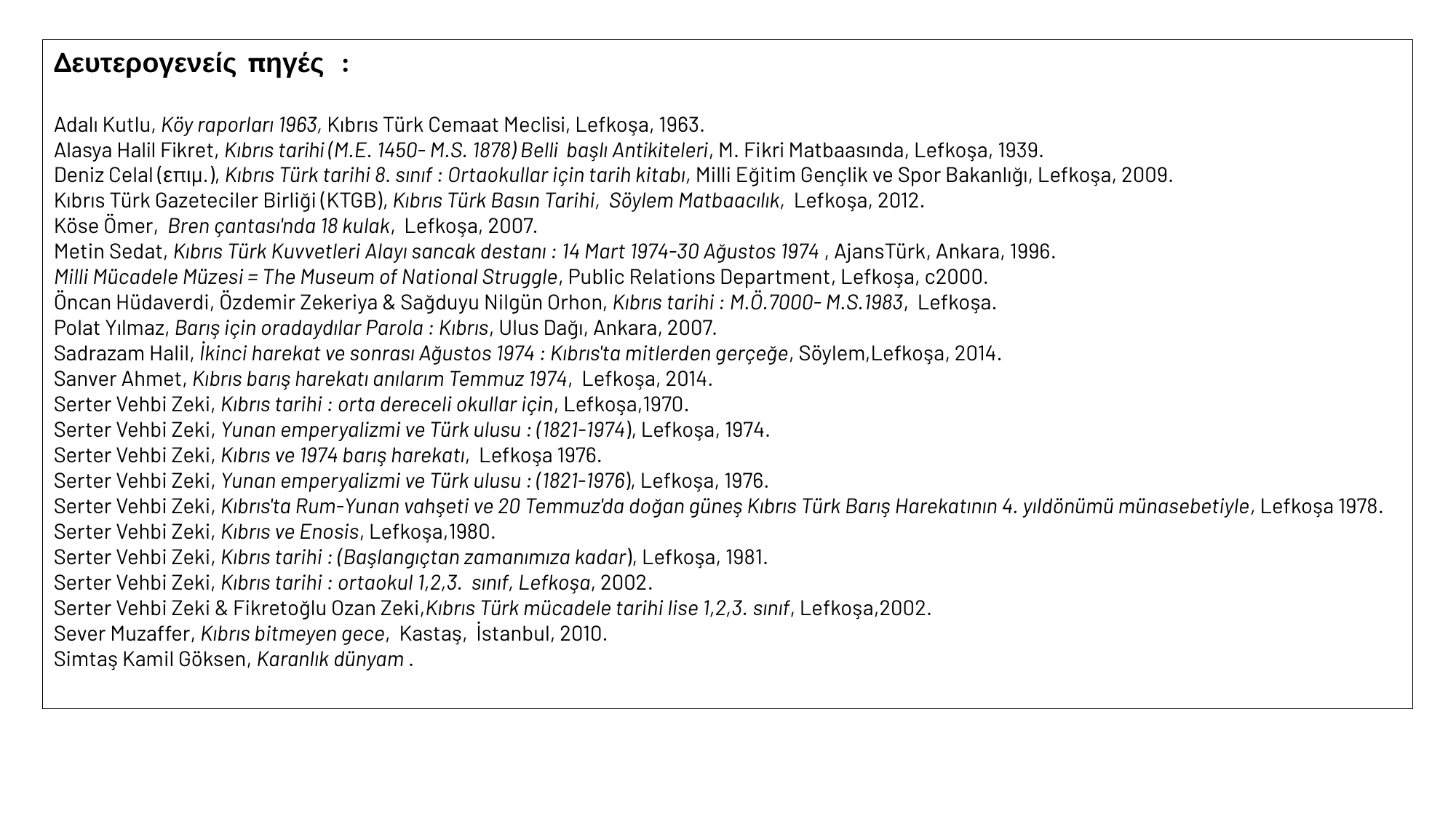

Δευτερογενείς  πηγές   :

Adalı Kutlu, Köy raporları 1963, Kıbrıs Türk Cemaat Meclisi, Lefkoşa, 1963.
Alasya Halil Fikret, Kıbrıs tarihi (M.E. 1450- M.S. 1878) Belli  başlı Antikiteleri, M. Fikri Matbaasında, Lefkoşa, 1939.
Deniz Celal (επιμ.), Kıbrıs Türk tarihi 8. sınıf : Ortaokullar için tarih kitabı, Milli Eğitim Gençlik ve Spor Bakanlığı, Lefkoşa, 2009.
Kıbrıs Türk Gazeteciler Birliği (KTGB), Kıbrıs Türk Basın Tarihi,  Söylem Matbaacılık,  Lefkoşa, 2012.
Köse Ömer,  Bren çantası'nda 18 kulak,  Lefkoşa, 2007.
Metin Sedat, Kıbrıs Türk Kuvvetleri Alayı sancak destanı : 14 Mart 1974-30 Ağustos 1974 , AjansTürk, Ankara, 1996.
Milli Mücadele Müzesi = The Museum of National Struggle, Public Relations Department, Lefkoşa, c2000.
Öncan Hüdaverdi, Özdemir Zekeriya & Sağduyu Nilgün Orhon, Kıbrıs tarihi : M.Ö.7000- M.S.1983,  Lefkoşa.
Polat Yılmaz, Barış için oradaydılar Parola : Kıbrıs, Ulus Dağı, Ankara, 2007.
Sadrazam Halil, İkinci harekat ve sonrası Ağustos 1974 : Kıbrıs'ta mitlerden gerçeğe, Söylem,Lefkoşa, 2014.
Sanver Ahmet, Kıbrıs barış harekatı anılarım Temmuz 1974,  Lefkoşa, 2014.
Serter Vehbi Zeki, Kıbrıs tarihi : orta dereceli okullar için, Lefkoşa,1970.
Serter Vehbi Zeki, Yunan emperyalizmi ve Türk ulusu : (1821-1974), Lefkoşa, 1974.
Serter Vehbi Zeki, Kıbrıs ve 1974 barış harekatı,  Lefkoşa 1976.
Serter Vehbi Zeki, Yunan emperyalizmi ve Türk ulusu : (1821-1976), Lefkoşa, 1976.
Serter Vehbi Zeki, Kıbrıs'ta Rum-Yunan vahşeti ve 20 Temmuz'da doğan güneş Kıbrıs Türk Barış Harekatının 4. yıldönümü münasebetiyle, Lefkoşa 1978.
Serter Vehbi Zeki, Kıbrıs ve Enosis, Lefkoşa,1980.
Serter Vehbi Zeki, Kıbrıs tarihi : (Başlangıçtan zamanımıza kadar), Lefkoşa, 1981.
Serter Vehbi Zeki, Kıbrıs tarihi : ortaokul 1,2,3.  sınıf, Lefkoşa, 2002.
Serter Vehbi Zeki & Fikretoğlu Ozan Zeki,Kıbrıs Türk mücadele tarihi lise 1,2,3. sınıf, Lefkoşa,2002.
Sever Muzaffer, Kıbrıs bitmeyen gece,  Kastaş,  İstanbul, 2010.
Simtaş Kamil Göksen, Karanlık dünyam .